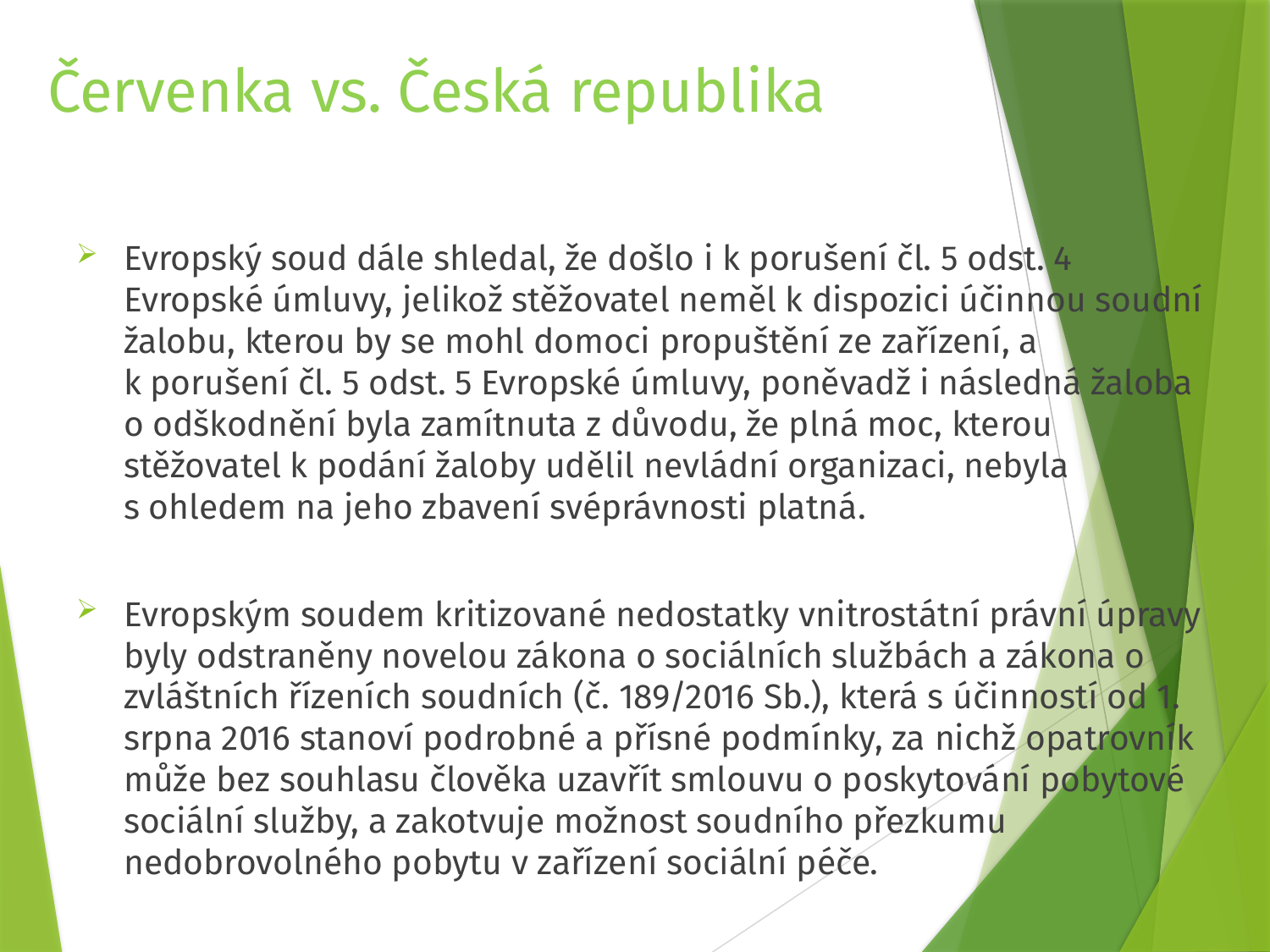

# Červenka vs. Česká republika

Evropský soud dále shledal, že došlo i k porušení čl. 5 odst. 4 Evropské úmluvy, jelikož stěžovatel neměl k dispozici účinnou soudní žalobu, kterou by se mohl domoci propuštění ze zařízení, a k porušení čl. 5 odst. 5 Evropské úmluvy, poněvadž i následná žaloba o odškodnění byla zamítnuta z důvodu, že plná moc, kterou stěžovatel k podání žaloby udělil nevládní organizaci, nebyla s ohledem na jeho zbavení svéprávnosti platná.

Evropským soudem kritizované nedostatky vnitrostátní právní úpravy byly odstraněny novelou zákona o sociálních službách a zákona o zvláštních řízeních soudních (č. 189/2016 Sb.), která s účinností od 1. srpna 2016 stanoví podrobné a přísné podmínky, za nichž opatrovník může bez souhlasu člověka uzavřít smlouvu o poskytování pobytové sociální služby, a zakotvuje možnost soudního přezkumu nedobrovolného pobytu v zařízení sociální péče.